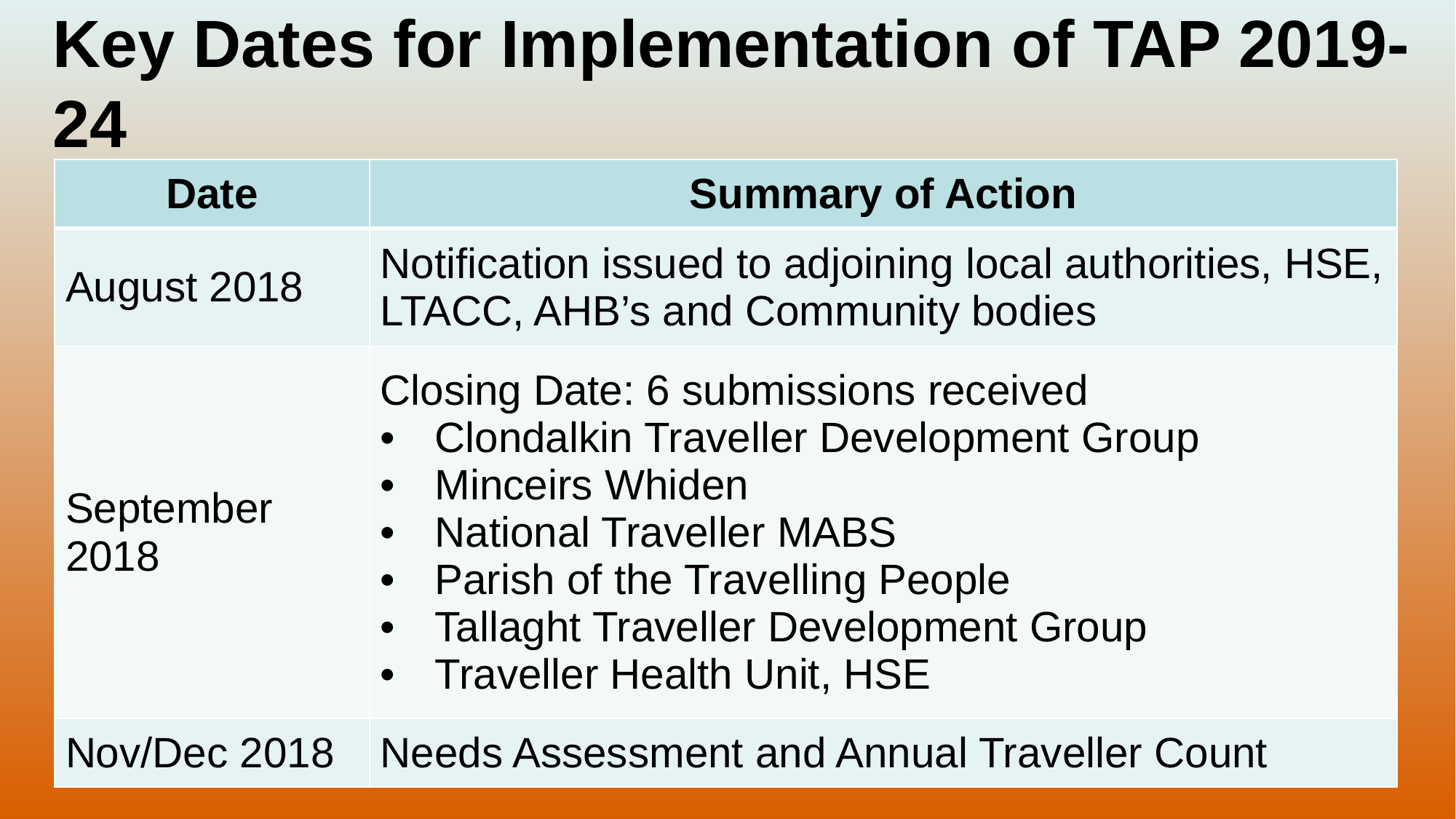

# Key Dates for Implementation of TAP 2019-24

| Date | Summary of Action |
| --- | --- |
| August 2018 | Notification issued to adjoining local authorities, HSE, LTACC, AHB’s and Community bodies |
| September 2018 | Closing Date: 6 submissions received Clondalkin Traveller Development Group Minceirs Whiden National Traveller MABS Parish of the Travelling People Tallaght Traveller Development Group Traveller Health Unit, HSE |
| Nov/Dec 2018 | Needs Assessment and Annual Traveller Count |